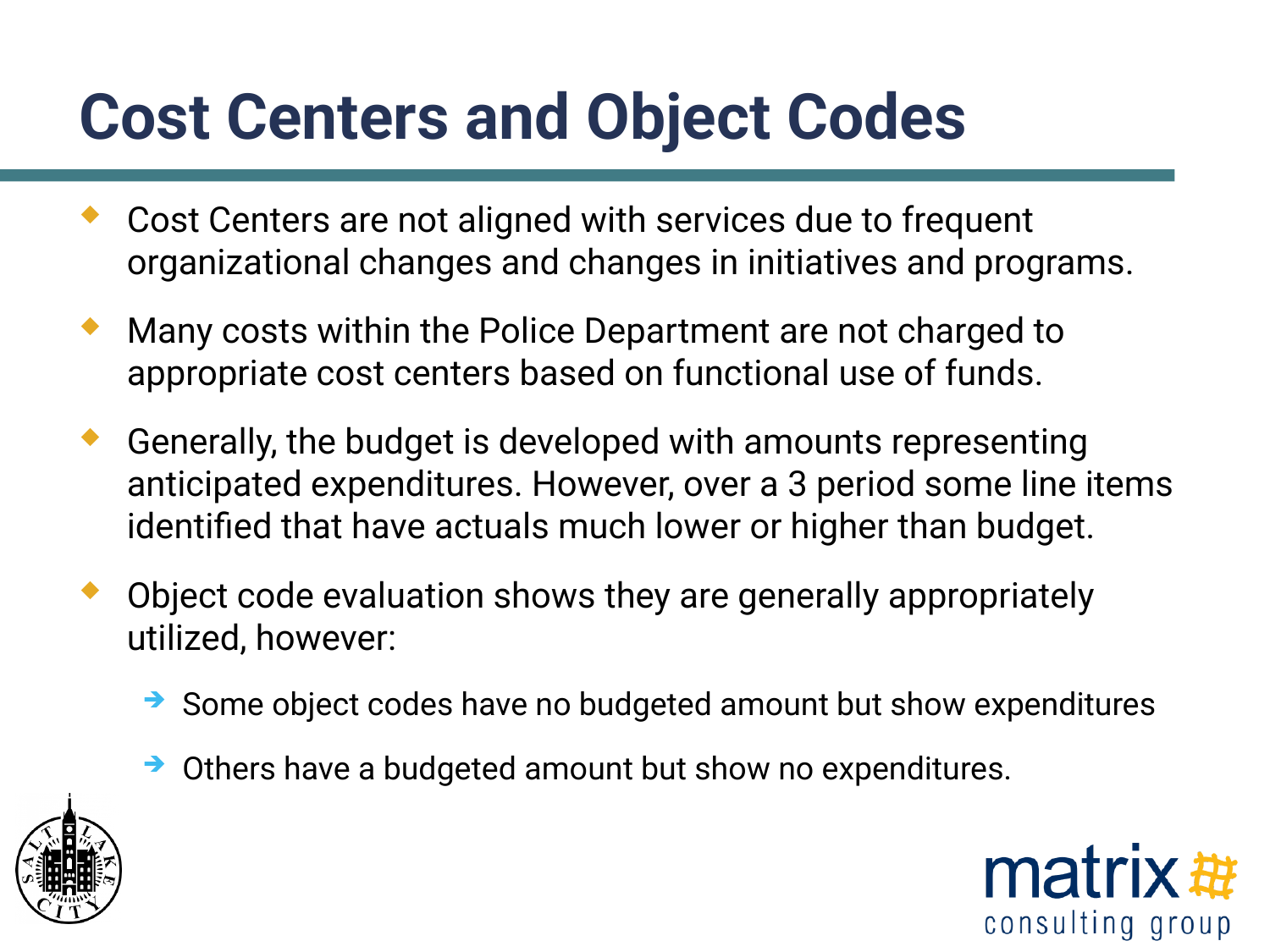

# Cost Centers and Object Codes
Cost Centers are not aligned with services due to frequent organizational changes and changes in initiatives and programs.
Many costs within the Police Department are not charged to appropriate cost centers based on functional use of funds.
Generally, the budget is developed with amounts representing anticipated expenditures. However, over a 3 period some line items identified that have actuals much lower or higher than budget.
Object code evaluation shows they are generally appropriately utilized, however:
Some object codes have no budgeted amount but show expenditures
Others have a budgeted amount but show no expenditures.